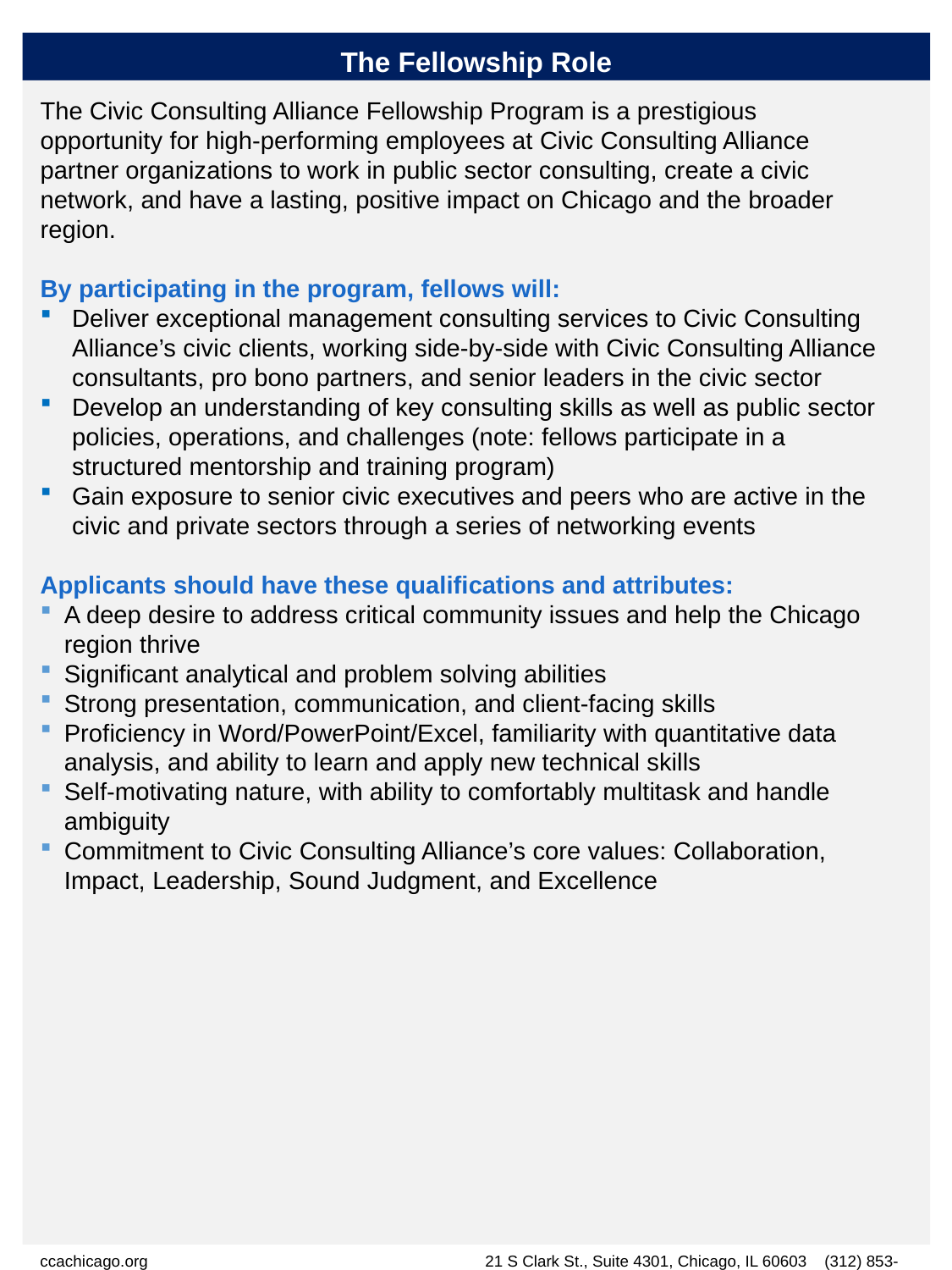

The Fellowship Role

The Civic Consulting Alliance Fellowship Program is a prestigious opportunity for high-performing employees at Civic Consulting Alliance partner organizations to work in public sector consulting, create a civic network, and have a lasting, positive impact on Chicago and the broader region.

By participating in the program, fellows will:
Deliver exceptional management consulting services to Civic Consulting Alliance’s civic clients, working side-by-side with Civic Consulting Alliance consultants, pro bono partners, and senior leaders in the civic sector
Develop an understanding of key consulting skills as well as public sector policies, operations, and challenges (note: fellows participate in a structured mentorship and training program)
Gain exposure to senior civic executives and peers who are active in the civic and private sectors through a series of networking events

Applicants should have these qualifications and attributes:
A deep desire to address critical community issues and help the Chicago region thrive
Significant analytical and problem solving abilities
Strong presentation, communication, and client-facing skills
Proficiency in Word/PowerPoint/Excel, familiarity with quantitative data analysis, and ability to learn and apply new technical skills
Self-motivating nature, with ability to comfortably multitask and handle ambiguity
Commitment to Civic Consulting Alliance’s core values: Collaboration, Impact, Leadership, Sound Judgment, and Excellence
ccachicago.org                                                                            21 S Clark St., Suite 4301, Chicago, IL 60603    (312) 853-9160